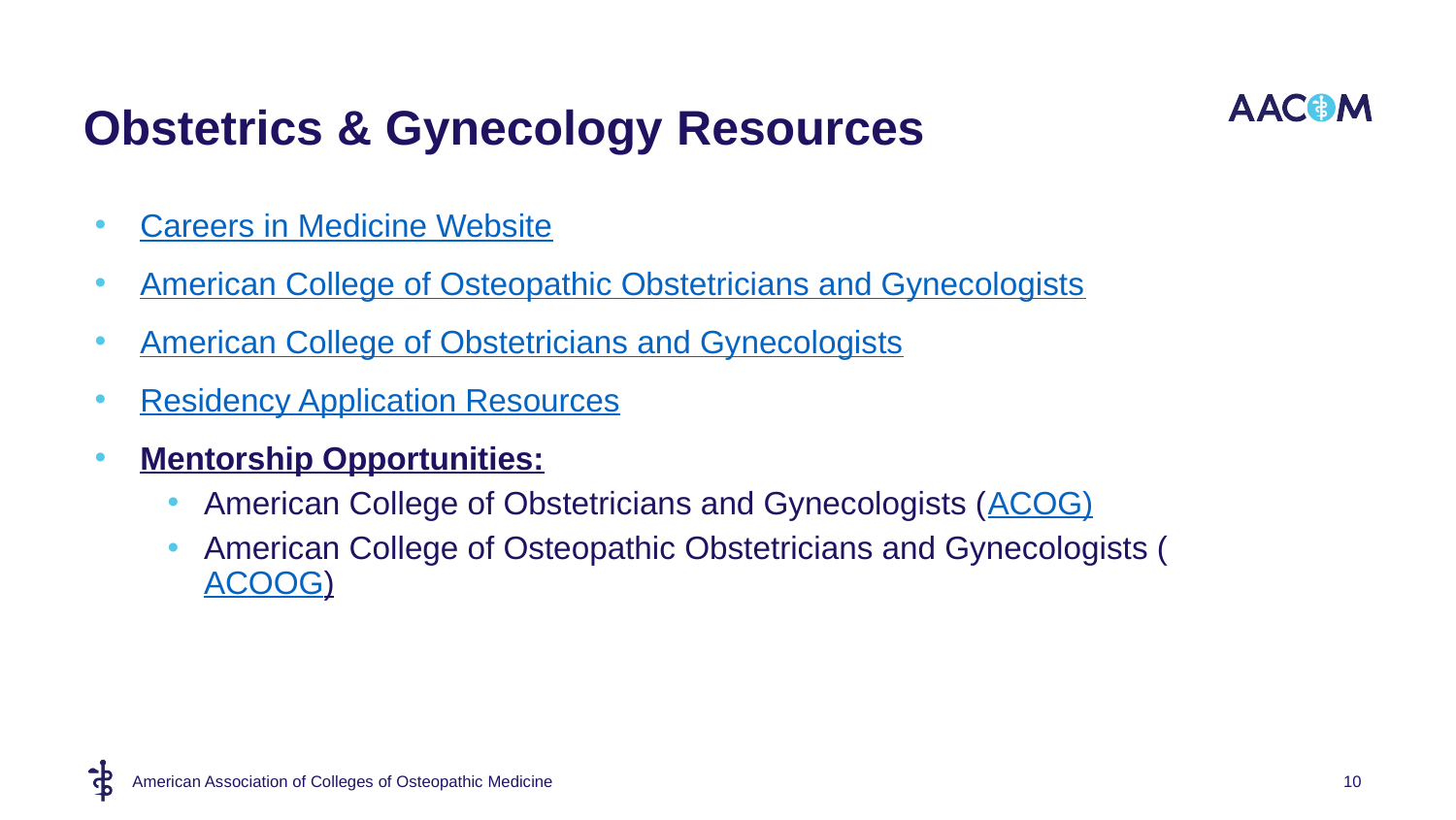

# Obstetrics & Gynecology Resources
Careers in Medicine Website
American College of Osteopathic Obstetricians and Gynecologists
American College of Obstetricians and Gynecologists
Residency Application Resources
Mentorship Opportunities:
American College of Obstetricians and Gynecologists (ACOG)
American College of Osteopathic Obstetricians and Gynecologists (ACOOG)

10